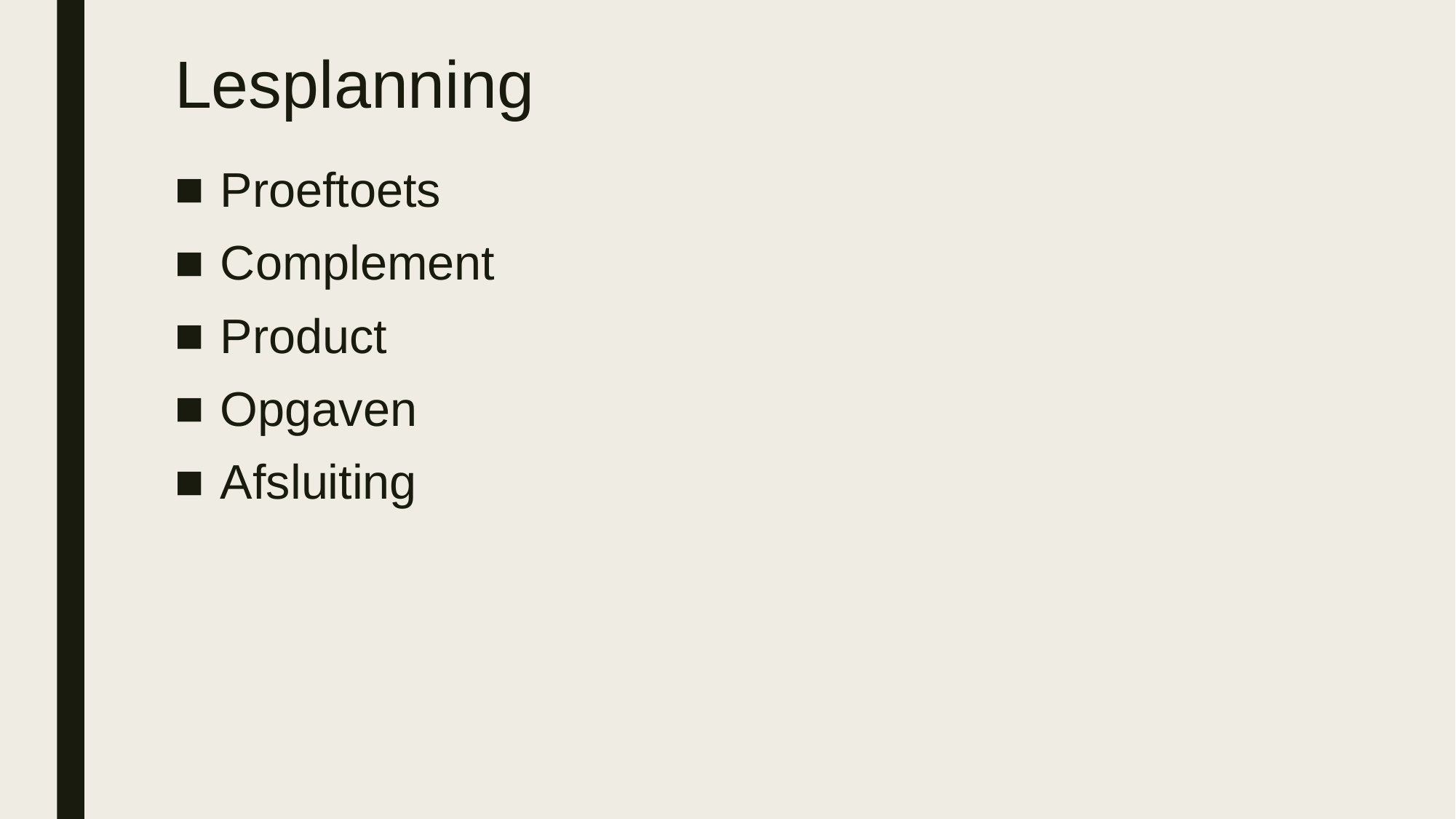

# Lesplanning
Proeftoets
Complement
Product
Opgaven
Afsluiting